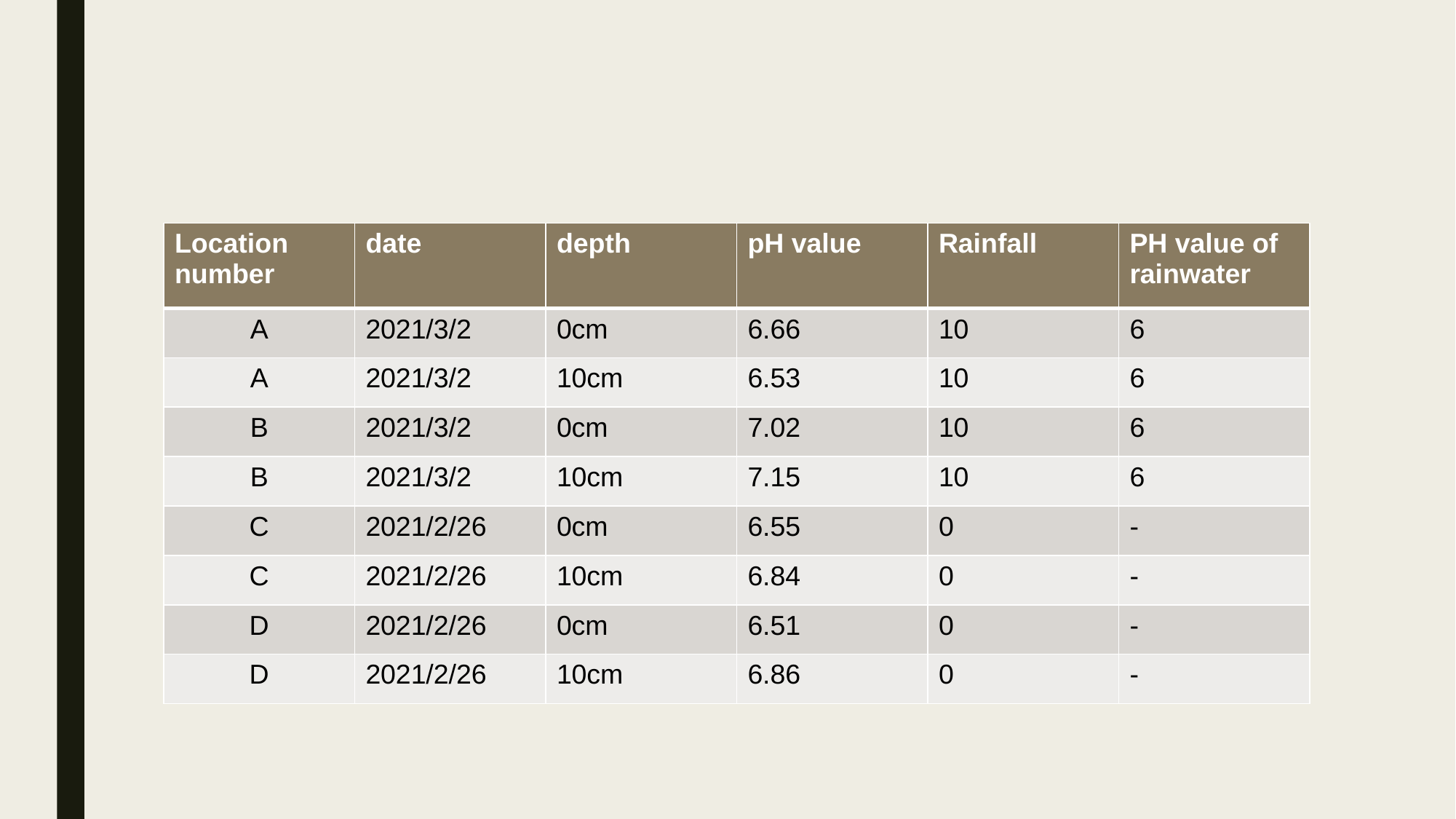

| Location number | date | depth | pH value | Rainfall | PH value of rainwater |
| --- | --- | --- | --- | --- | --- |
| A | 2021/3/2 | 0cm | 6.66 | 10 | 6 |
| A | 2021/3/2 | 10cm | 6.53 | 10 | 6 |
| B | 2021/3/2 | 0cm | 7.02 | 10 | 6 |
| B | 2021/3/2 | 10cm | 7.15 | 10 | 6 |
| C | 2021/2/26 | 0cm | 6.55 | 0 | - |
| C | 2021/2/26 | 10cm | 6.84 | 0 | - |
| D | 2021/2/26 | 0cm | 6.51 | 0 | - |
| D | 2021/2/26 | 10cm | 6.86 | 0 | - |